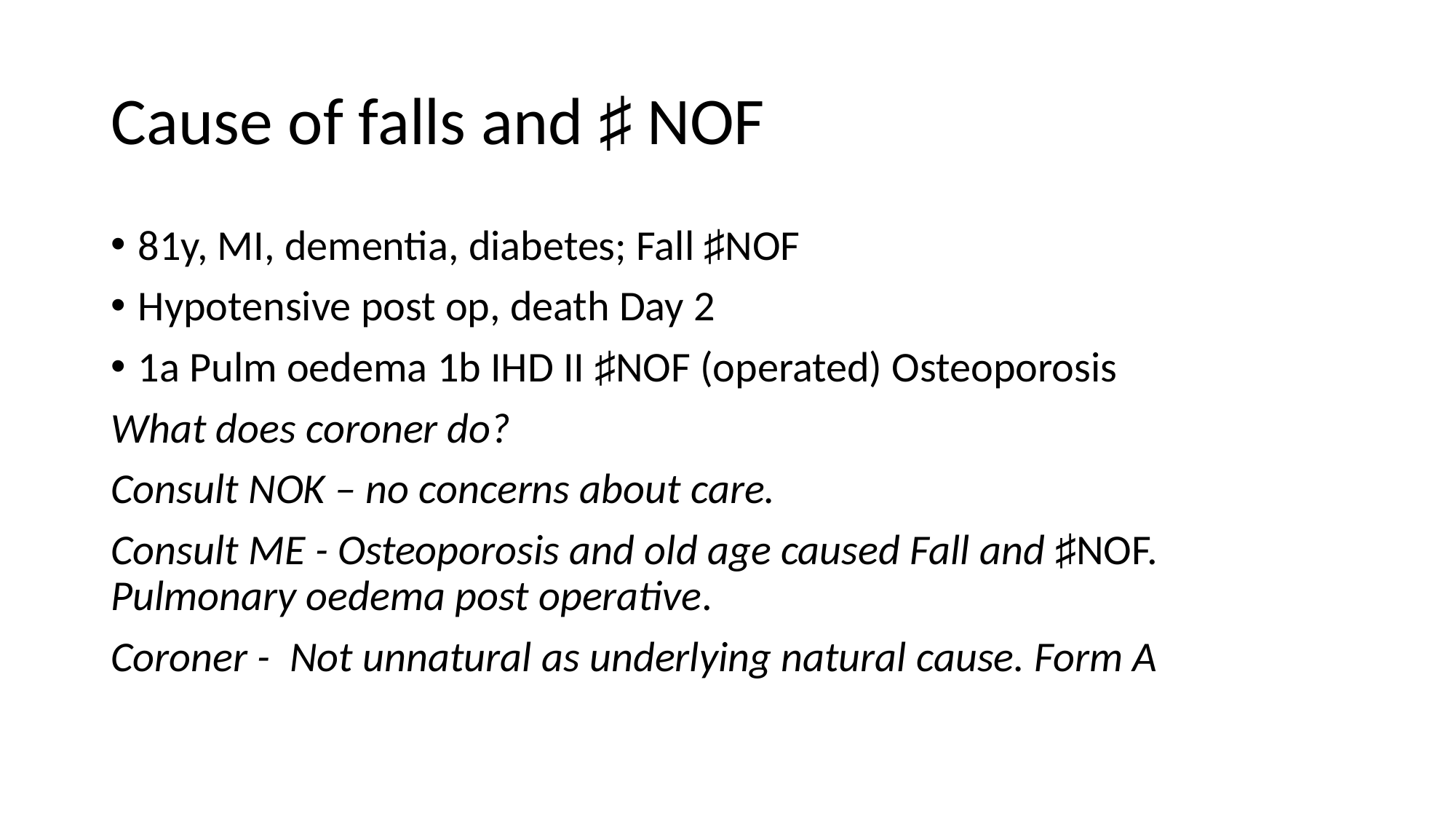

# Cause of falls and ♯ NOF
81y, MI, dementia, diabetes; Fall ♯NOF
Hypotensive post op, death Day 2
1a Pulm oedema 1b IHD II ♯NOF (operated) Osteoporosis
What does coroner do?
Consult NOK – no concerns about care.
Consult ME - Osteoporosis and old age caused Fall and ♯NOF. Pulmonary oedema post operative.
Coroner -  Not unnatural as underlying natural cause. Form A